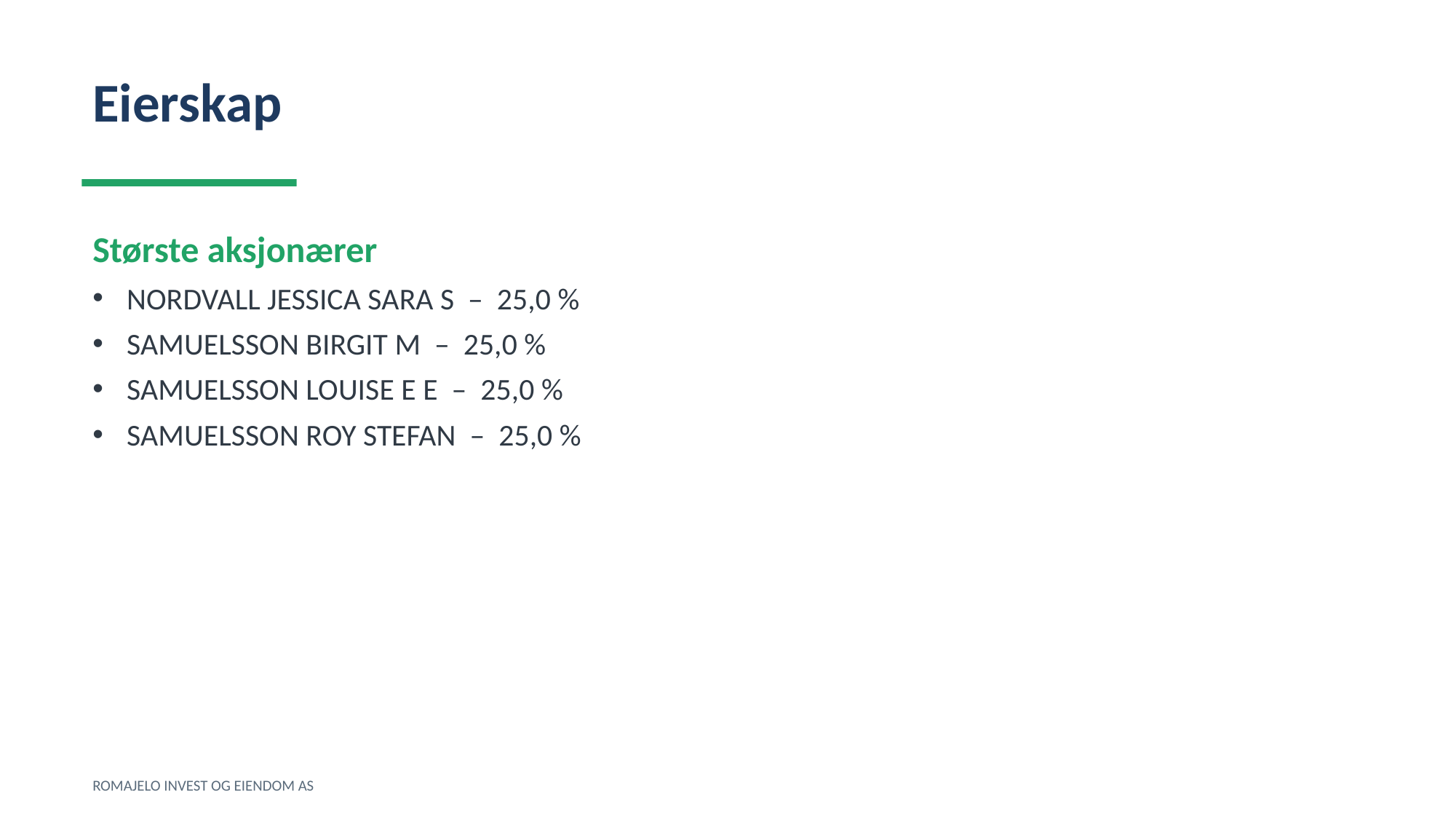

Eierskap

Største aksjonærer
NORDVALL JESSICA SARA S  –  25,0 %
SAMUELSSON BIRGIT M  –  25,0 %
SAMUELSSON LOUISE E E  –  25,0 %
SAMUELSSON ROY STEFAN  –  25,0 %
ROMAJELO INVEST OG EIENDOM AS